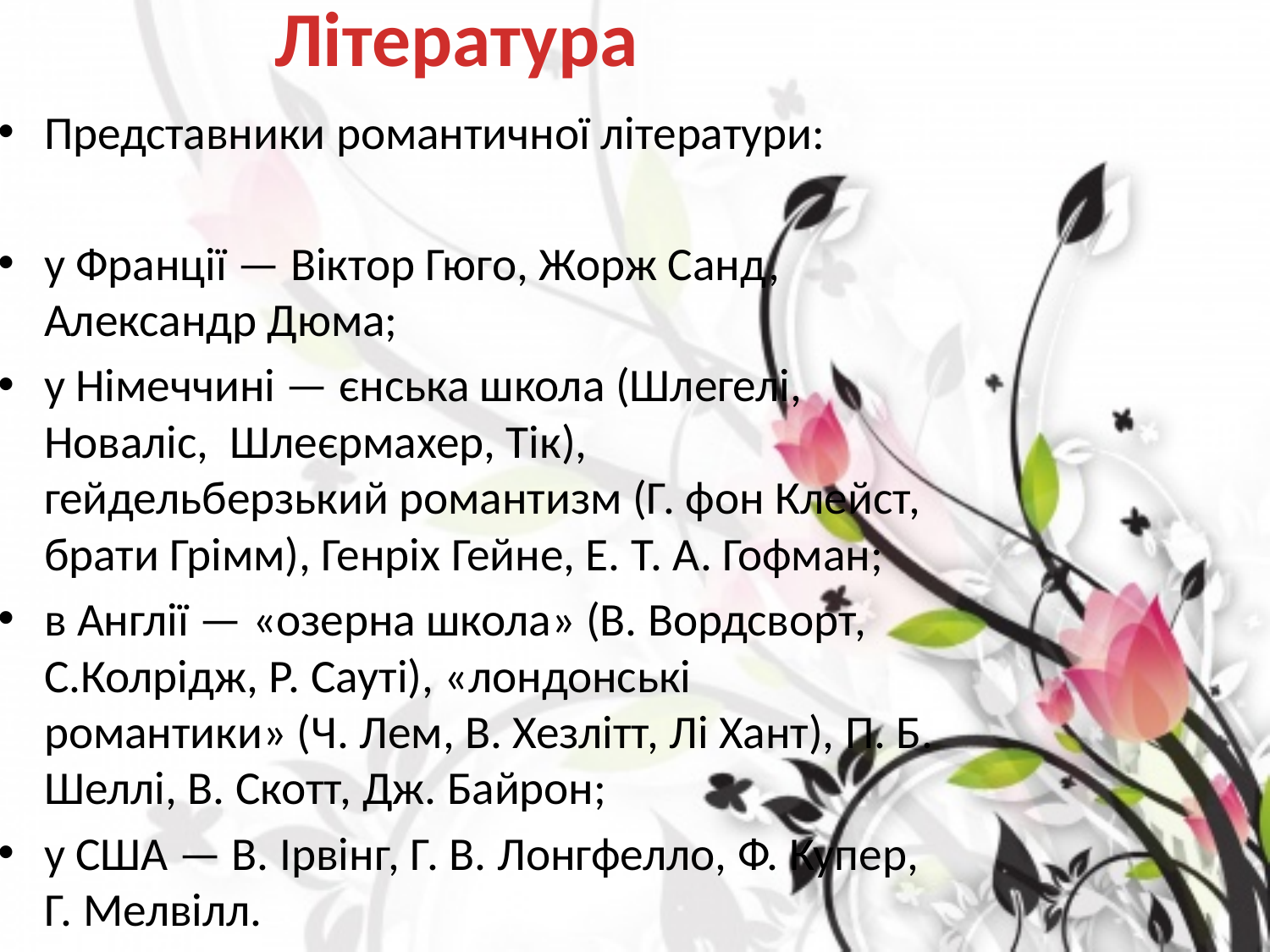

# Література
Представники романтичної літератури:

у Франції — Віктор Гюго, Жорж Санд, Александр Дюма;
у Німеччині — єнська школа (Шлегелі, Новаліс,  Шлеєрмахер, Тік), гейдельберзький романтизм (Г. фон Клейст, брати Грімм), Генріх Гейне, Е. Т. А. Гофман;
в Англії — «озерна школа» (В. Вордсворт, С.Колрідж, Р. Сауті), «лондонські романтики» (Ч. Лем, В. Хезлітт, Лі Хант), П. Б. Шеллі, В. Скотт, Дж. Байрон;
у США — В. Ірвінг, Г. В. Лонгфелло, Ф. Купер, Г. Мелвілл.